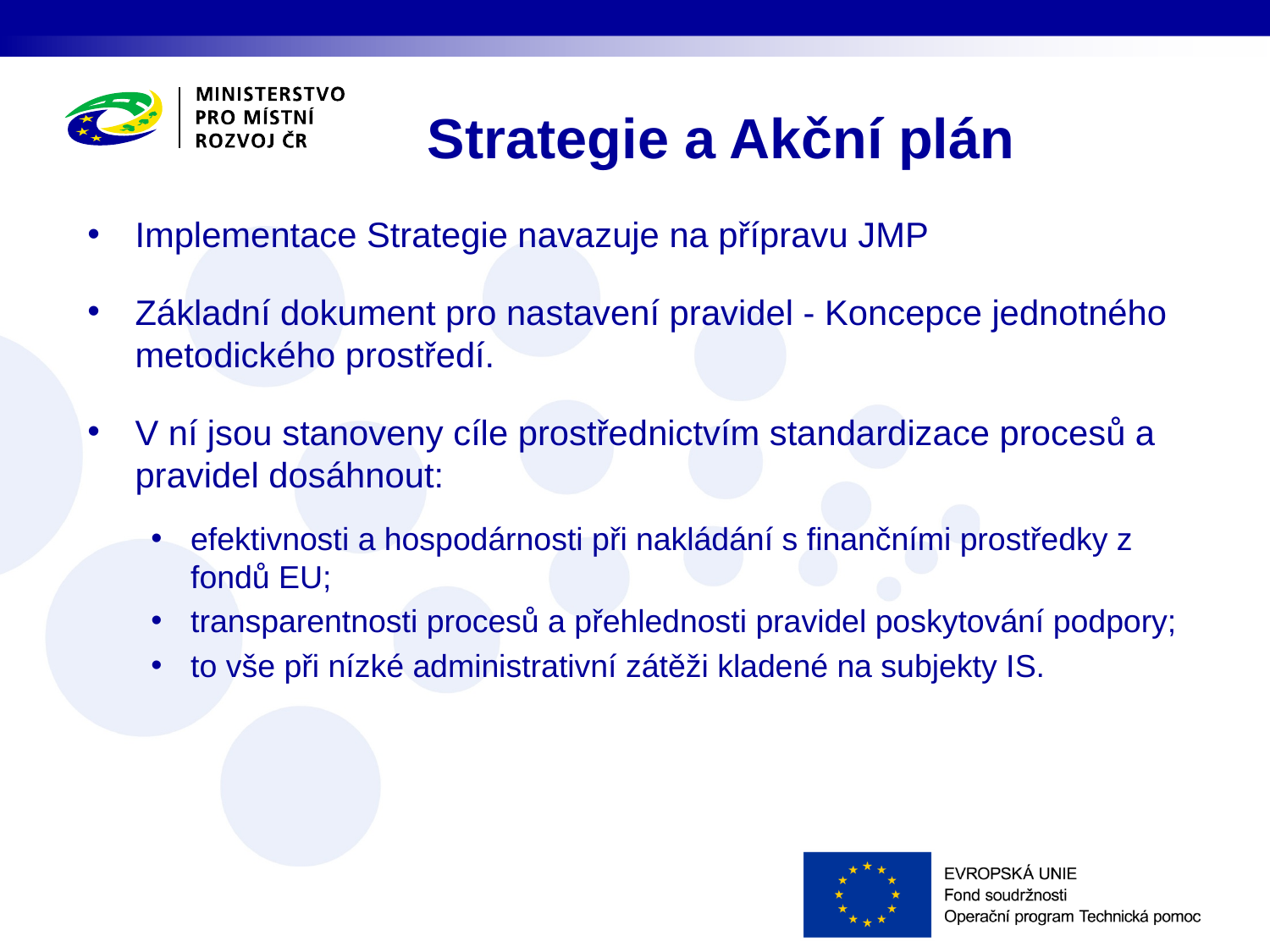

# Strategie a Akční plán
Implementace Strategie navazuje na přípravu JMP
Základní dokument pro nastavení pravidel - Koncepce jednotného metodického prostředí.
V ní jsou stanoveny cíle prostřednictvím standardizace procesů a pravidel dosáhnout:
efektivnosti a hospodárnosti při nakládání s finančními prostředky z fondů EU;
transparentnosti procesů a přehlednosti pravidel poskytování podpory;
to vše při nízké administrativní zátěži kladené na subjekty IS.